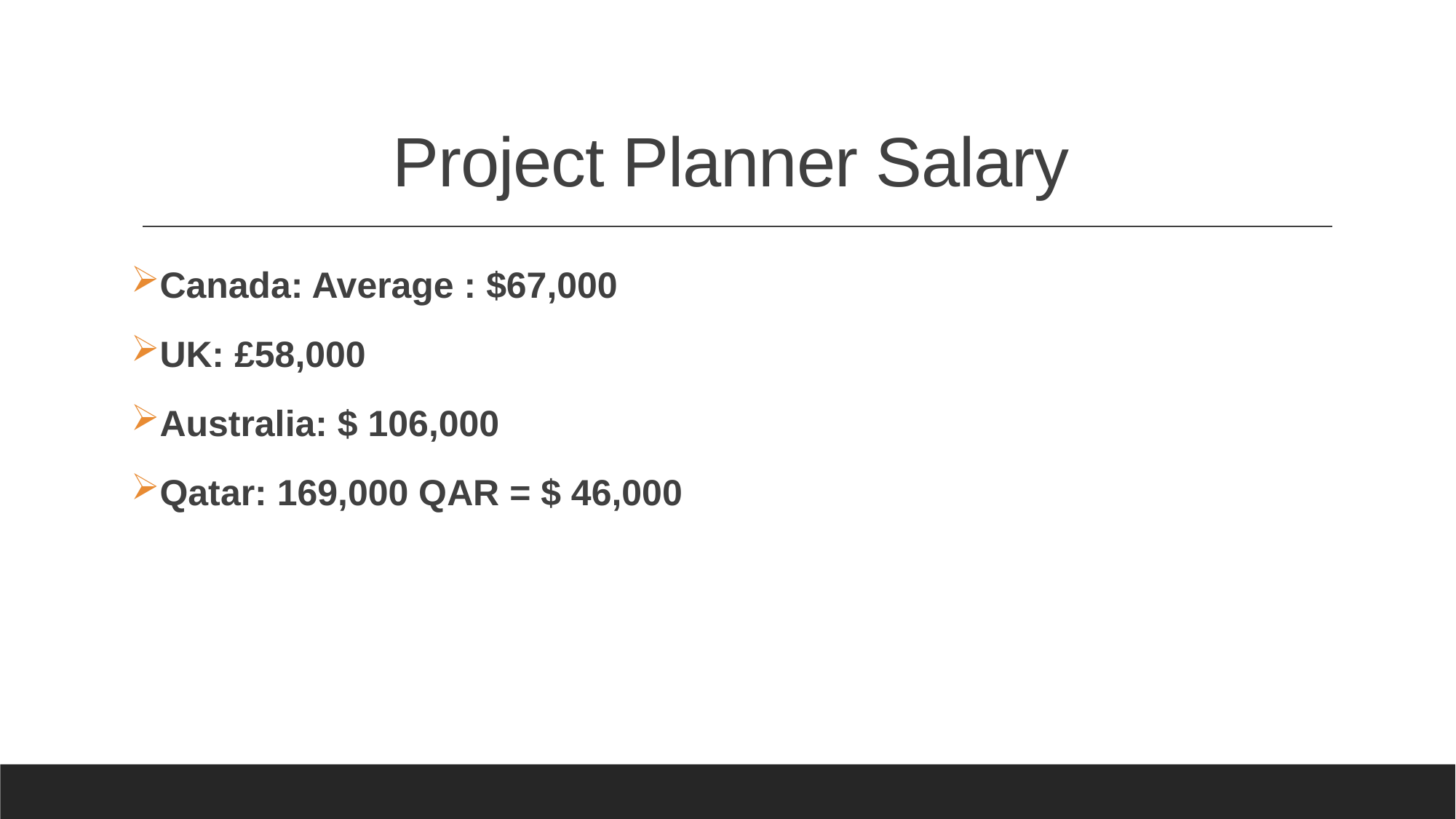

# Project Planner Salary
Canada: Average : $67,000
UK: £58,000
Australia: $ 106,000
Qatar: 169,000 QAR = $ 46,000